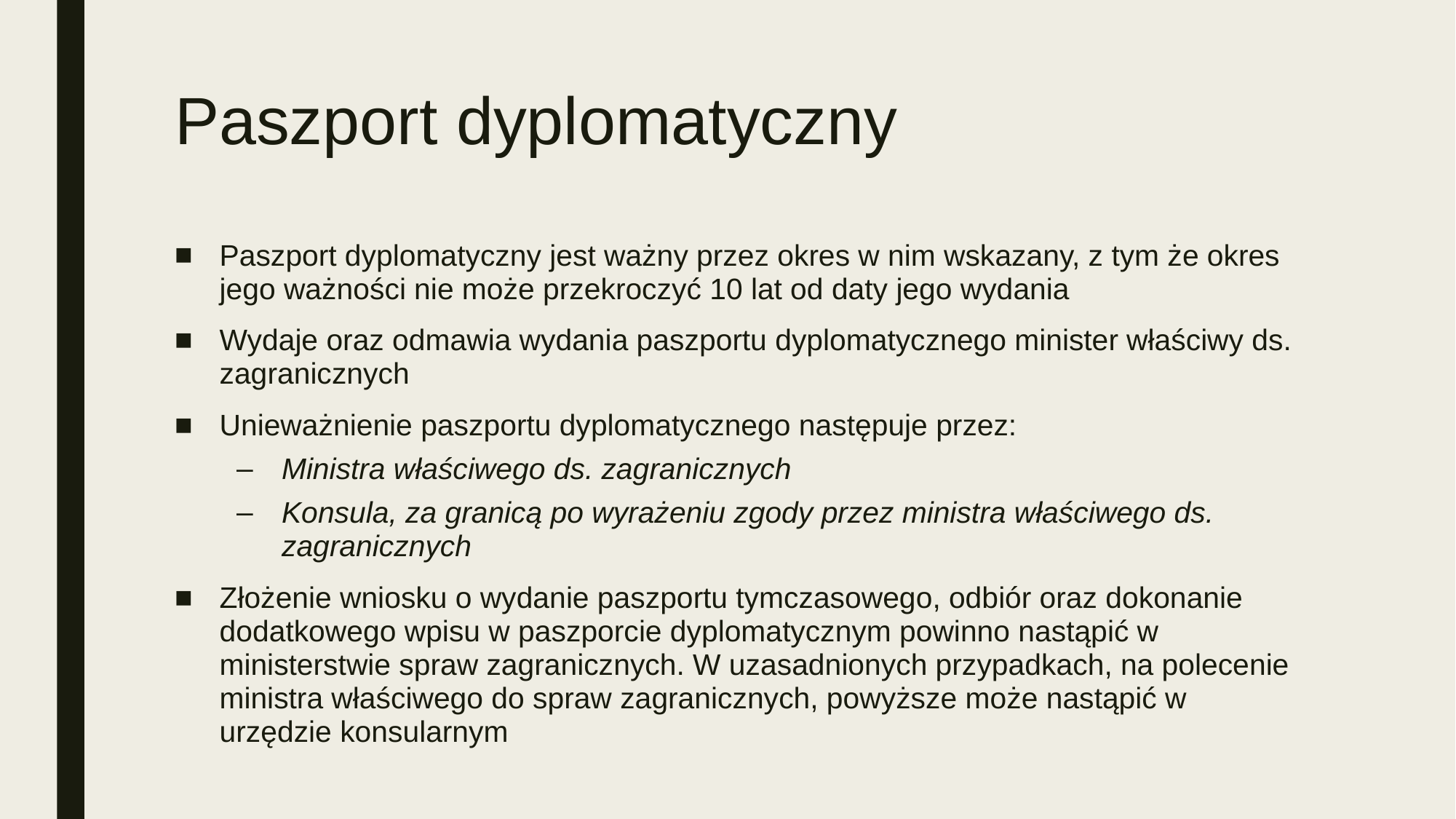

# Paszport dyplomatyczny
Paszport dyplomatyczny jest ważny przez okres w nim wskazany, z tym że okres jego ważności nie może przekroczyć 10 lat od daty jego wydania
Wydaje oraz odmawia wydania paszportu dyplomatycznego minister właściwy ds. zagranicznych
Unieważnienie paszportu dyplomatycznego następuje przez:
Ministra właściwego ds. zagranicznych
Konsula, za granicą po wyrażeniu zgody przez ministra właściwego ds. zagranicznych
Złożenie wniosku o wydanie paszportu tymczasowego, odbiór oraz dokonanie dodatkowego wpisu w paszporcie dyplomatycznym powinno nastąpić w ministerstwie spraw zagranicznych. W uzasadnionych przypadkach, na polecenie ministra właściwego do spraw zagranicznych, powyższe może nastąpić w urzędzie konsularnym